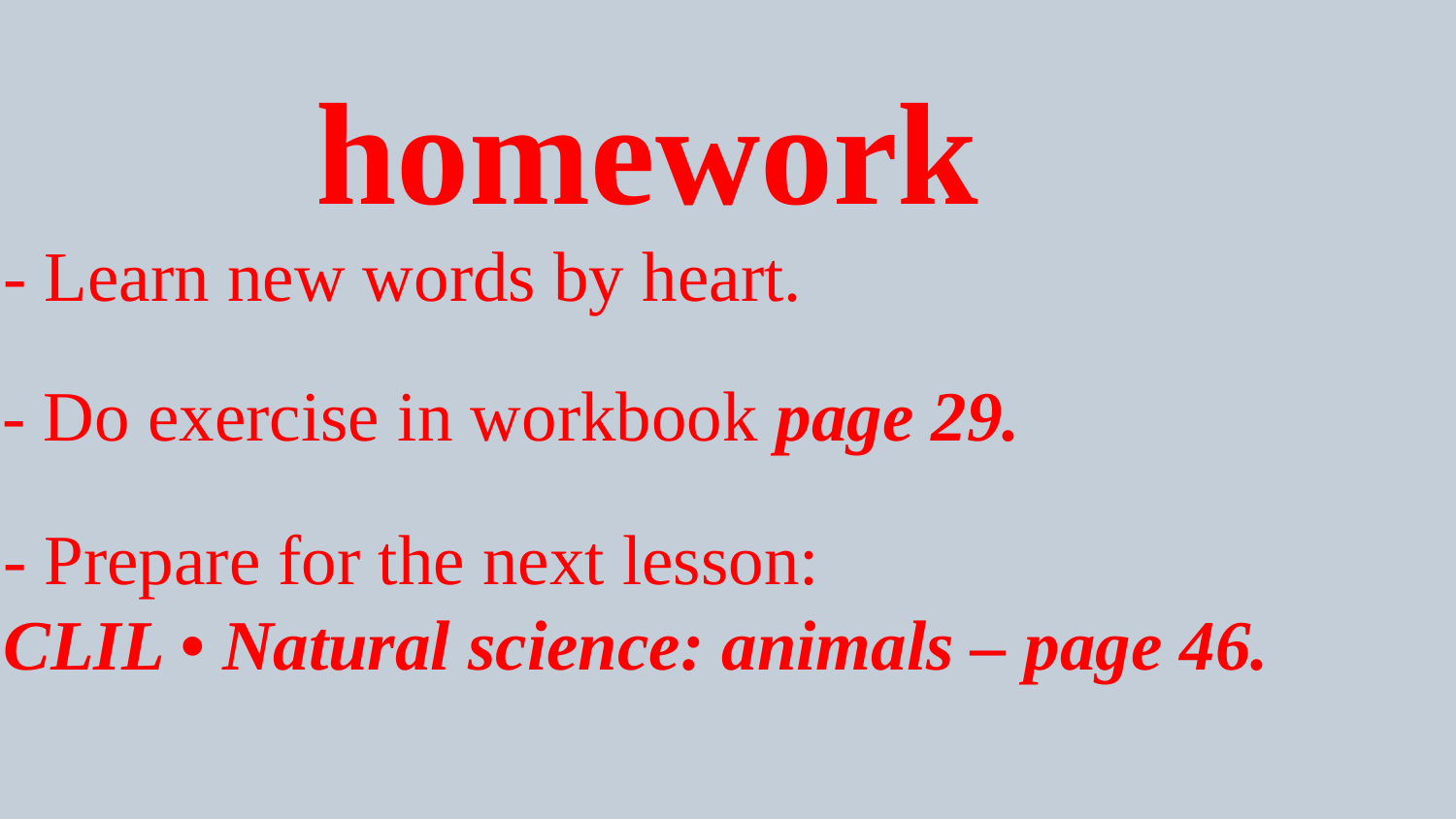

homework
- Learn new words by heart.

- Do exercise in workbook page 29.

- Prepare for the next lesson:
CLIL • Natural science: animals – page 46.